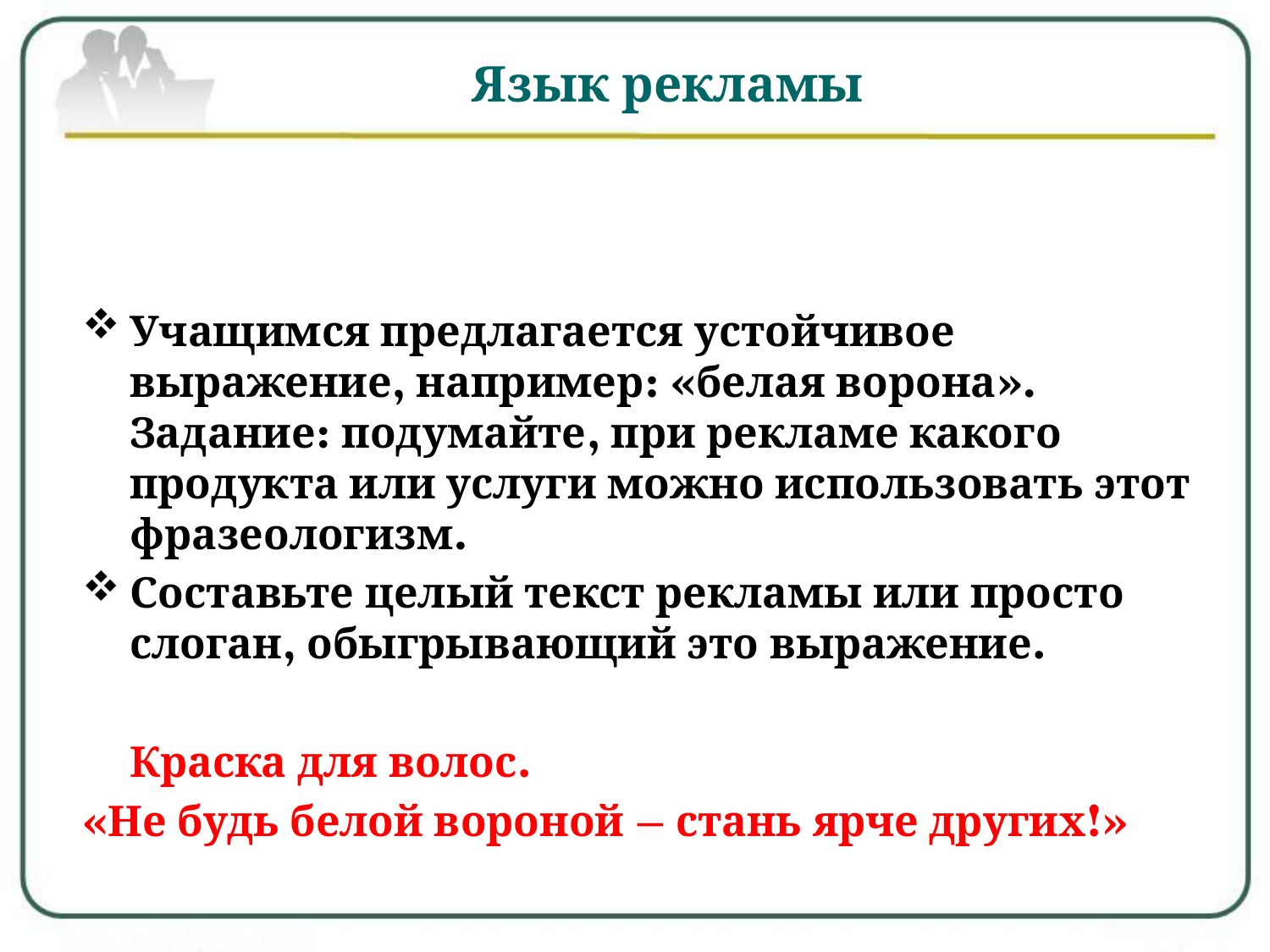

# Язык рекламы
Учащимся предлагается устойчивое выражение, например: «белая ворона». Задание: подумайте, при рекламе какого продукта или услуги можно использовать этот фразеологизм.
Составьте целый текст рекламы или просто слоган, обыгрывающий это выражение.

	Краска для волос.
«Не будь белой вороной – стань ярче других!»